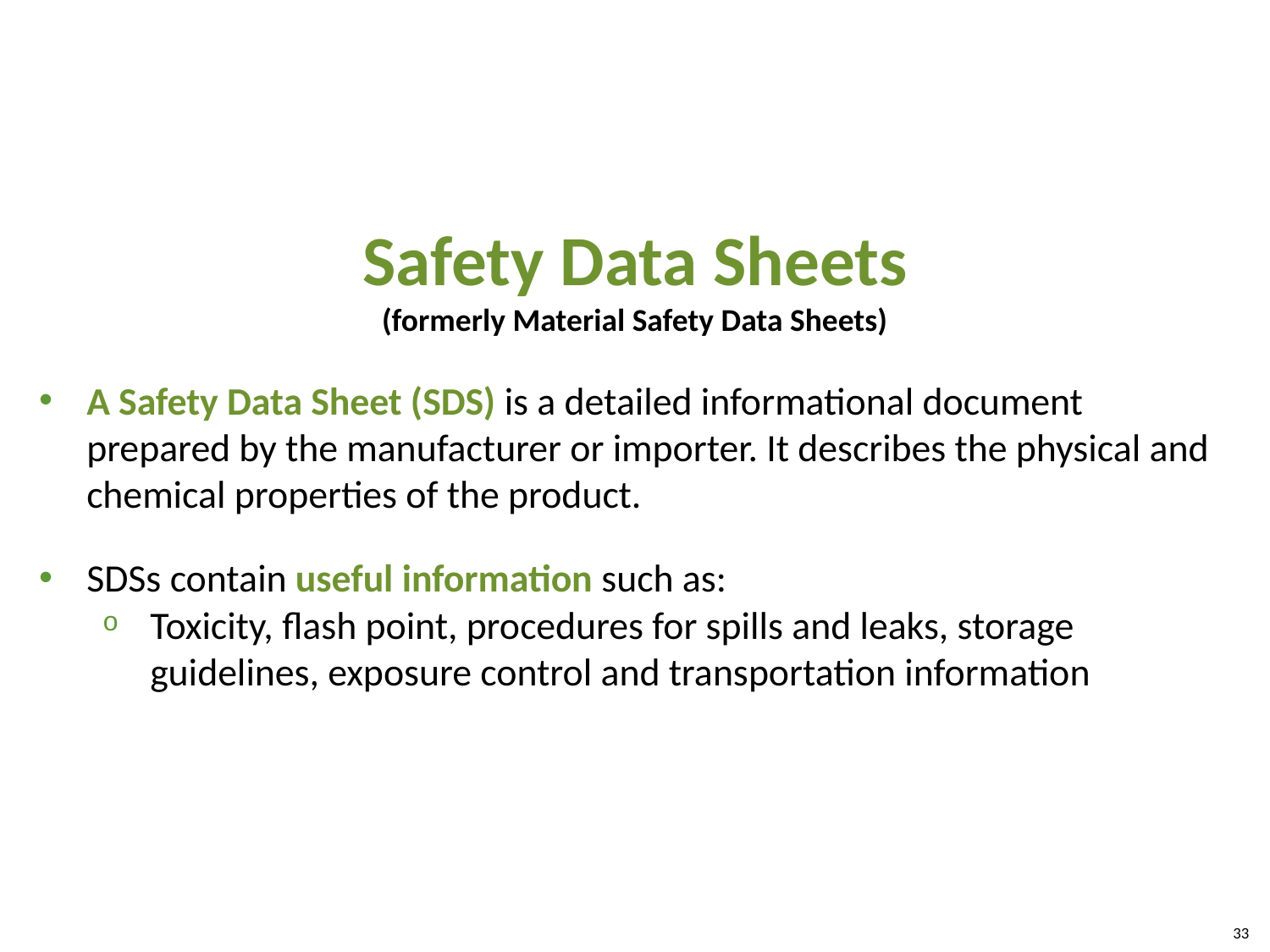

Safety Data Sheets
(formerly Material Safety Data Sheets)

A Safety Data Sheet (SDS) is a detailed informational document prepared by the manufacturer or importer. It describes the physical and chemical properties of the product.

SDSs contain useful information such as:
Toxicity, flash point, procedures for spills and leaks, storage guidelines, exposure control and transportation information